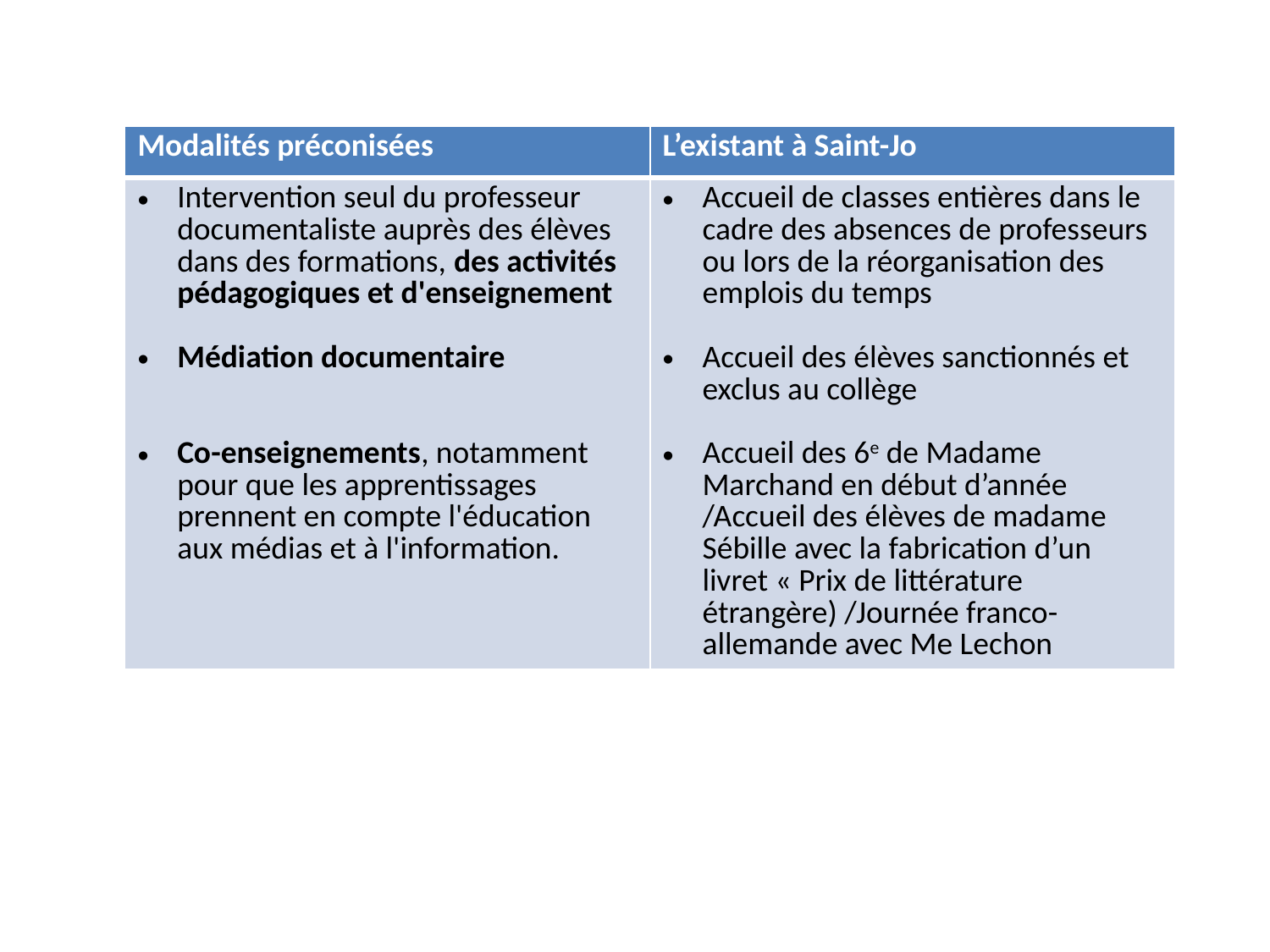

| Modalités préconisées | L’existant à Saint-Jo |
| --- | --- |
| Intervention seul du professeur documentaliste auprès des élèves dans des formations, des activités pédagogiques et d'enseignement Médiation documentaire Co-enseignements, notamment pour que les apprentissages prennent en compte l'éducation aux médias et à l'information. | Accueil de classes entières dans le cadre des absences de professeurs ou lors de la réorganisation des emplois du temps Accueil des élèves sanctionnés et exclus au collège Accueil des 6e de Madame Marchand en début d’année /Accueil des élèves de madame Sébille avec la fabrication d’un livret « Prix de littérature étrangère) /Journée franco-allemande avec Me Lechon |